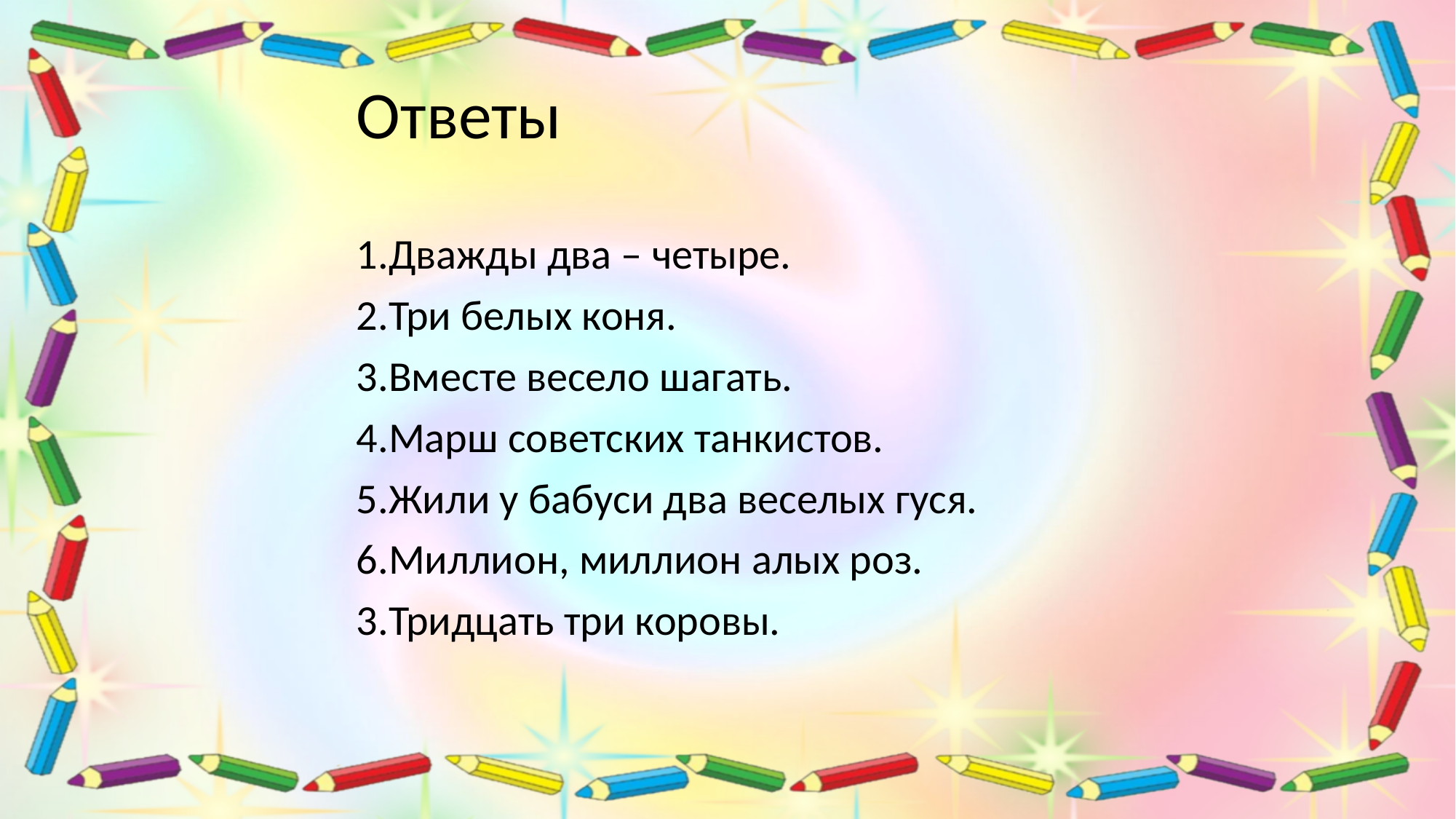

# Ответы
1.Дважды два – четыре.
2.Три белых коня.
3.Вместе весело шагать.
4.Марш советских танкистов.
5.Жили у бабуси два веселых гуся.
6.Миллион, миллион алых роз.
3.Тридцать три коровы.